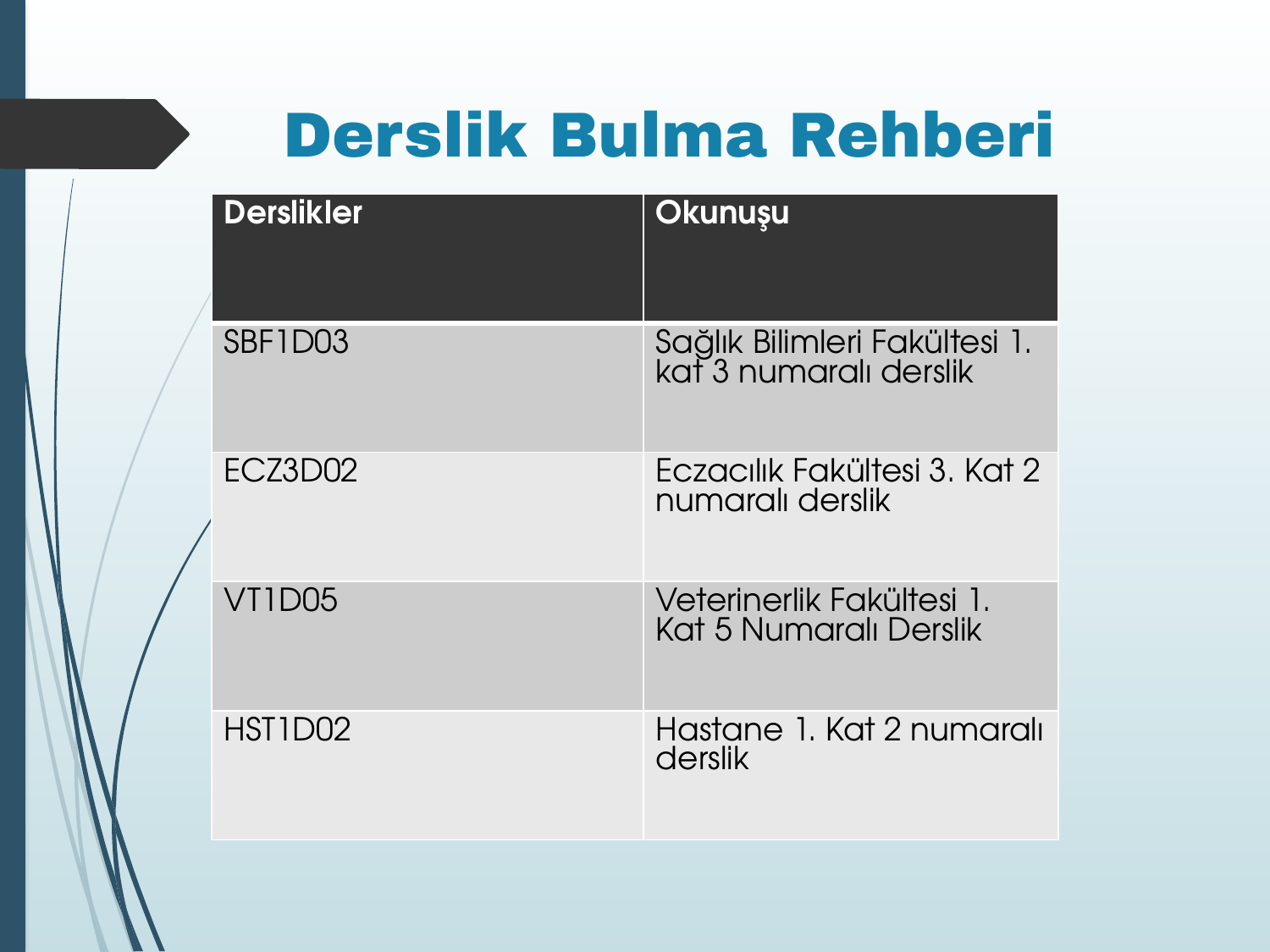

# Derslik Bulma Rehberi
| Derslikler | Okunuşu |
| --- | --- |
| SBF1D03 | Sağlık Bilimleri Fakültesi 1. kat 3 numaralı derslik |
| ECZ3D02 | Eczacılık Fakültesi 3. Kat 2 numaralı derslik |
| VT1D05 | Veterinerlik Fakültesi 1. Kat 5 Numaralı Derslik |
| HST1D02 | Hastane 1. Kat 2 numaralı derslik |